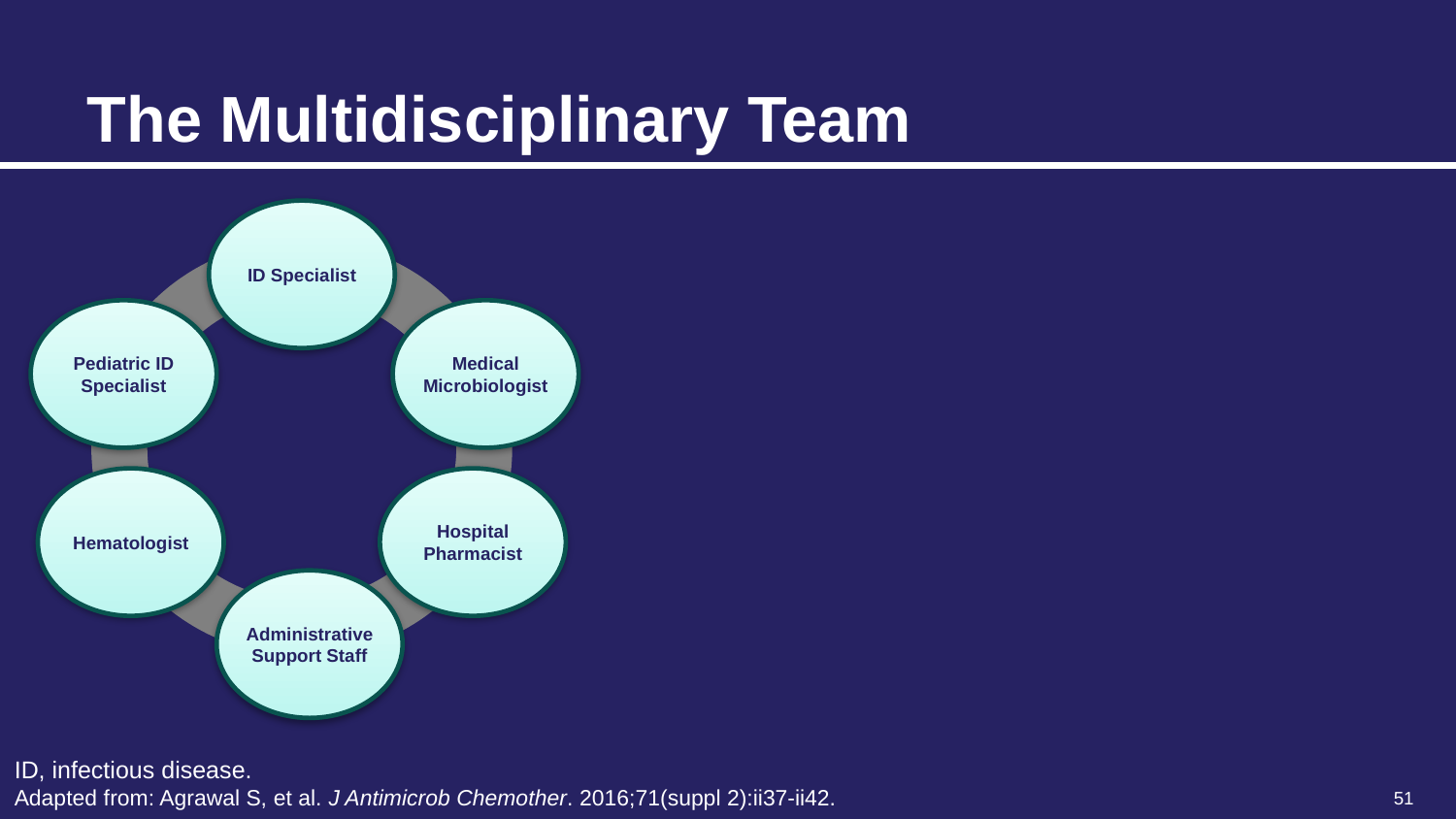

# The Multidisciplinary Team
ID Specialist
Pediatric ID Specialist
Medical Microbiologist
Hematologist
Hospital Pharmacist

Administrative Support Staff
ID, infectious disease.
Adapted from: Agrawal S, et al. J Antimicrob Chemother. 2016;71(suppl 2):ii37-ii42.
51